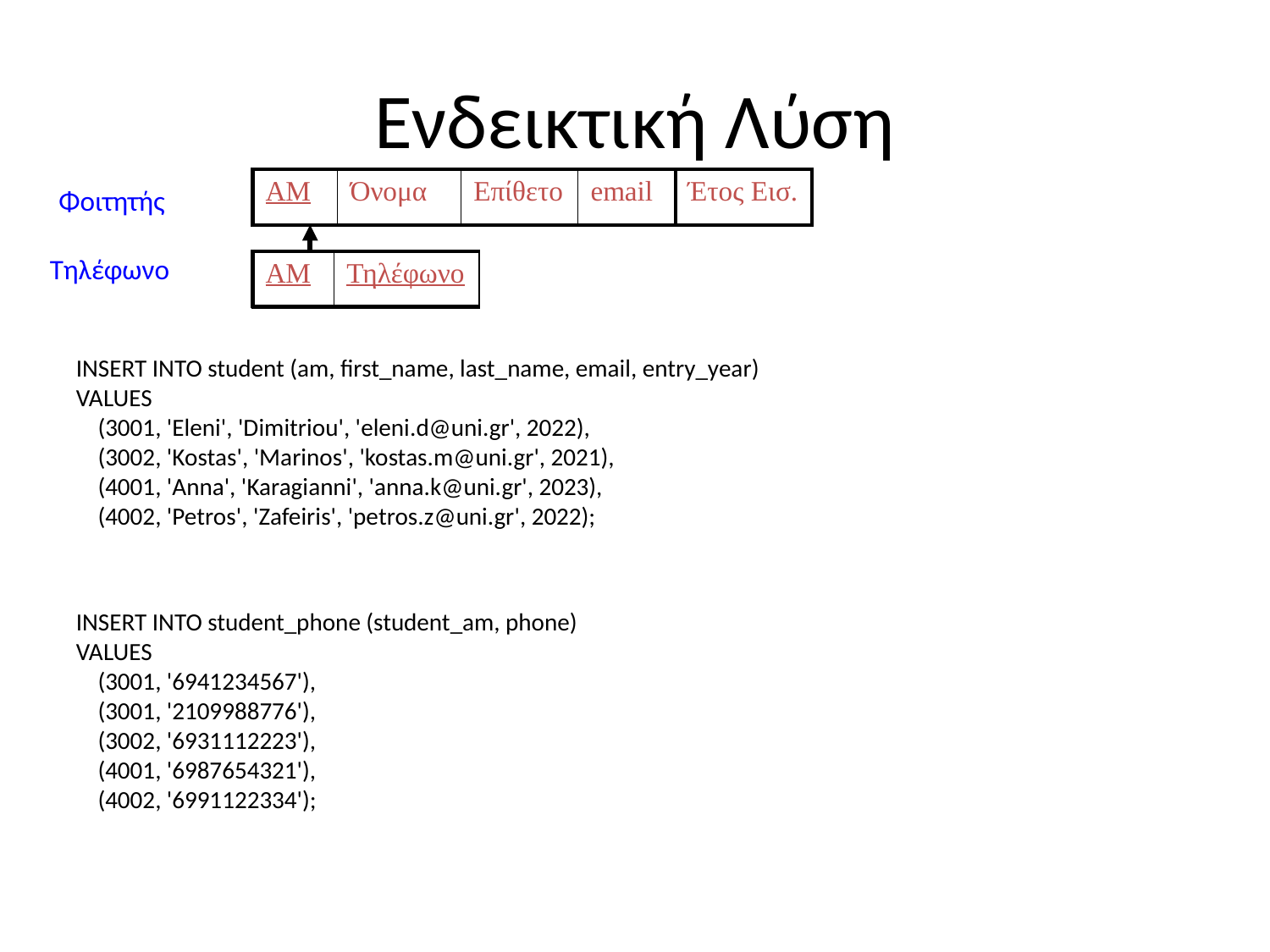

# Ενδεικτική Λύση
| ΑΜ | Όνομα | Επίθετο | email | Έτος Εισ. |
| --- | --- | --- | --- | --- |
Φοιτητής
Τηλέφωνο
| ΑΜ | Τηλέφωνο |
| --- | --- |
INSERT INTO student (am, first_name, last_name, email, entry_year)
VALUES
    (3001, 'Eleni', 'Dimitriou', 'eleni.d@uni.gr', 2022),
    (3002, 'Kostas', 'Marinos', 'kostas.m@uni.gr', 2021),
    (4001, 'Anna', 'Karagianni', 'anna.k@uni.gr', 2023),
    (4002, 'Petros', 'Zafeiris', 'petros.z@uni.gr', 2022);
INSERT INTO student_phone (student_am, phone)
VALUES
    (3001, '6941234567'),
    (3001, '2109988776'),
    (3002, '6931112223'),
    (4001, '6987654321'),
    (4002, '6991122334');